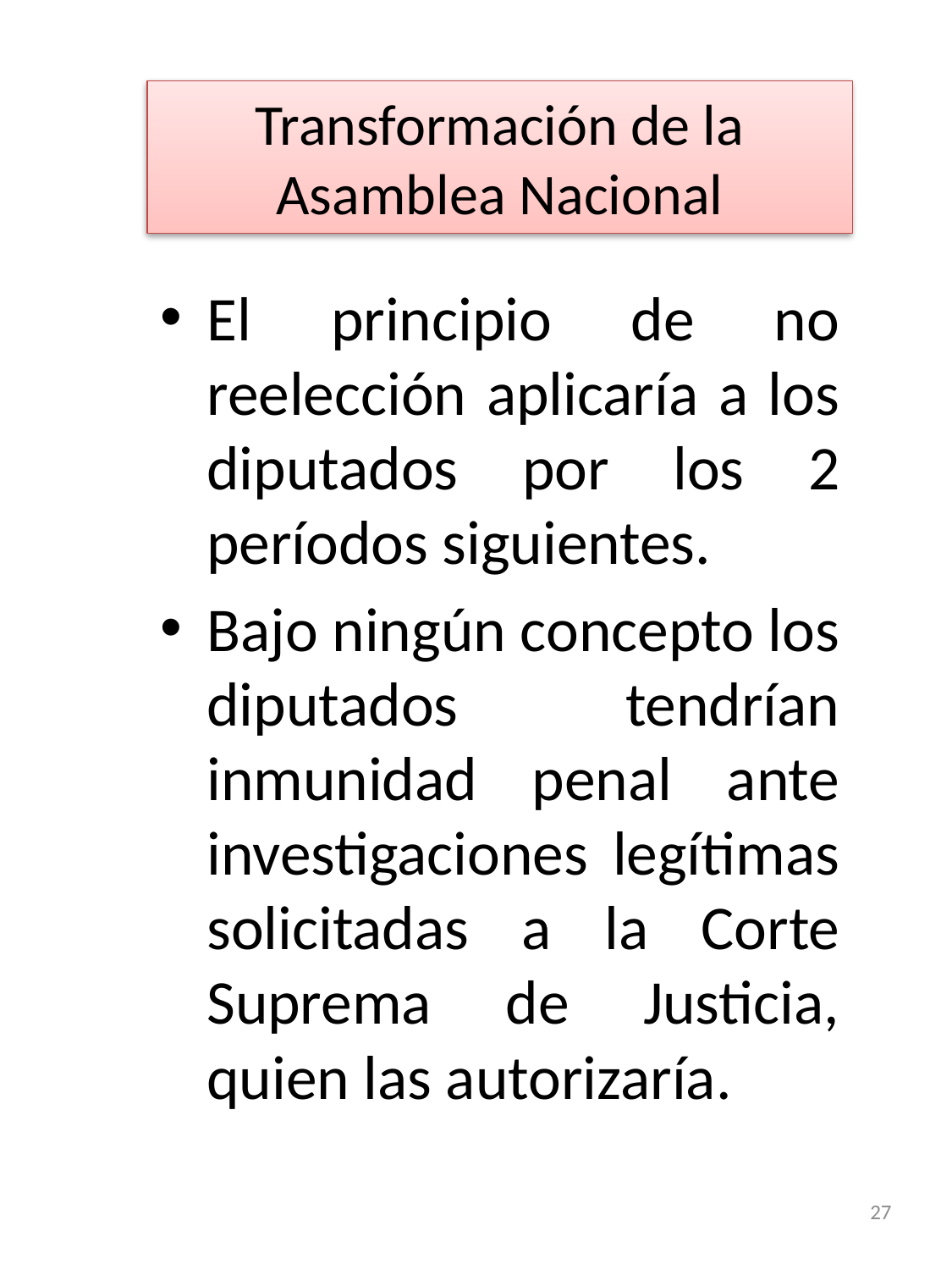

# Transformación de la Asamblea Nacional
El principio de no reelección aplicaría a los diputados por los 2 períodos siguientes.
Bajo ningún concepto los diputados tendrían inmunidad penal ante investigaciones legítimas solicitadas a la Corte Suprema de Justicia, quien las autorizaría.
27